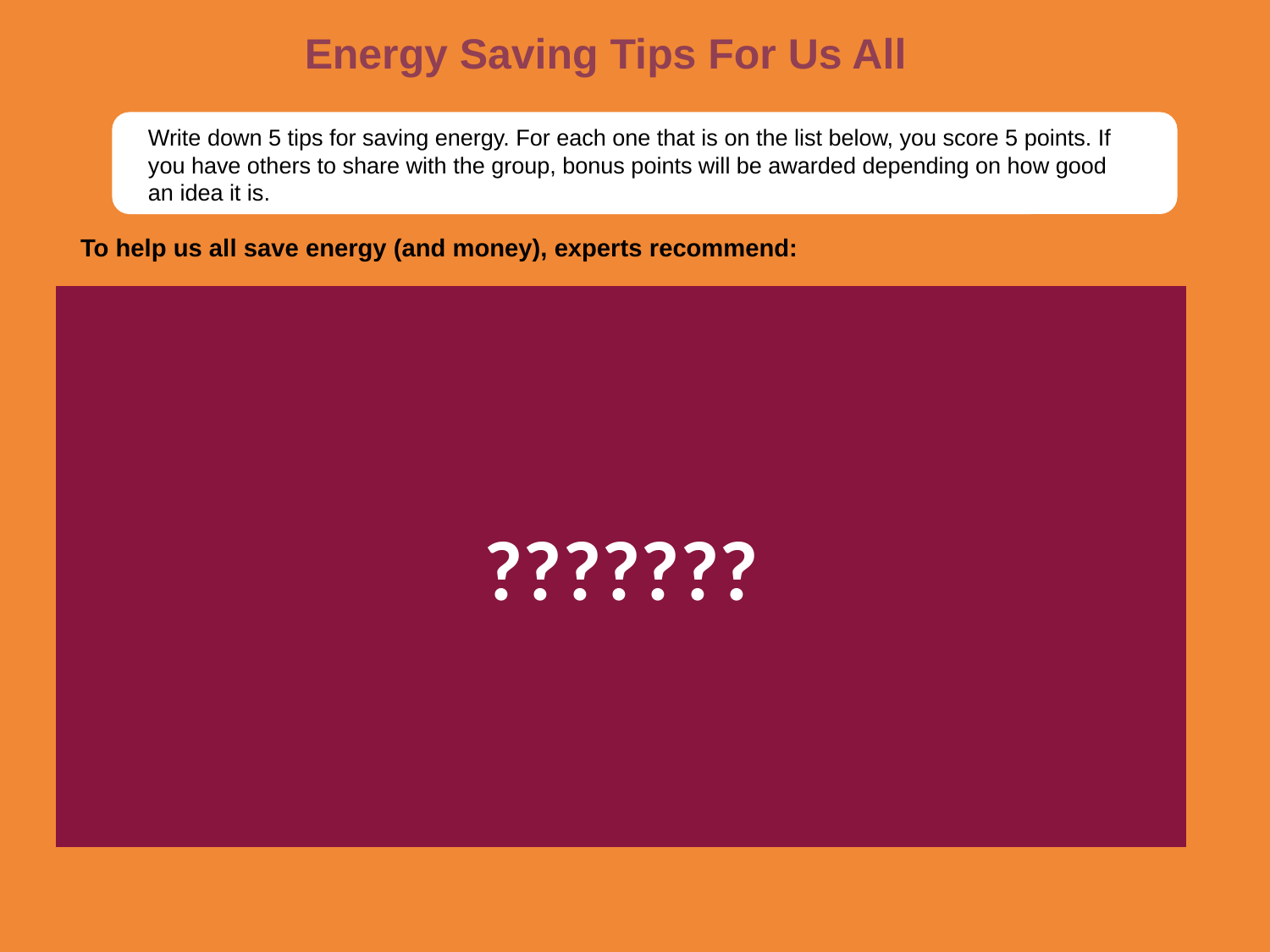

Energy Saving Tips For Us All

Write down 5 tips for saving energy. For each one that is on the list below, you score 5 points. If you have others to share with the group, bonus points will be awarded depending on how good an idea it is.
To help us all save energy (and money), experts recommend:
???????

turn off the tap when you brush your teeth
turn the thermostat down by 1 degree
let your hair dry naturally instead of using a hair dryer
put on a jumper instead of turning on the heating
put a lid on the saucepan while you're cooking
turn off lights when you leave a room
keep doors shut to keep the heat in
turn off your TV when you're not watching it
make your shower 2 minutes shorter
switch appliances off, don’t leave on standby